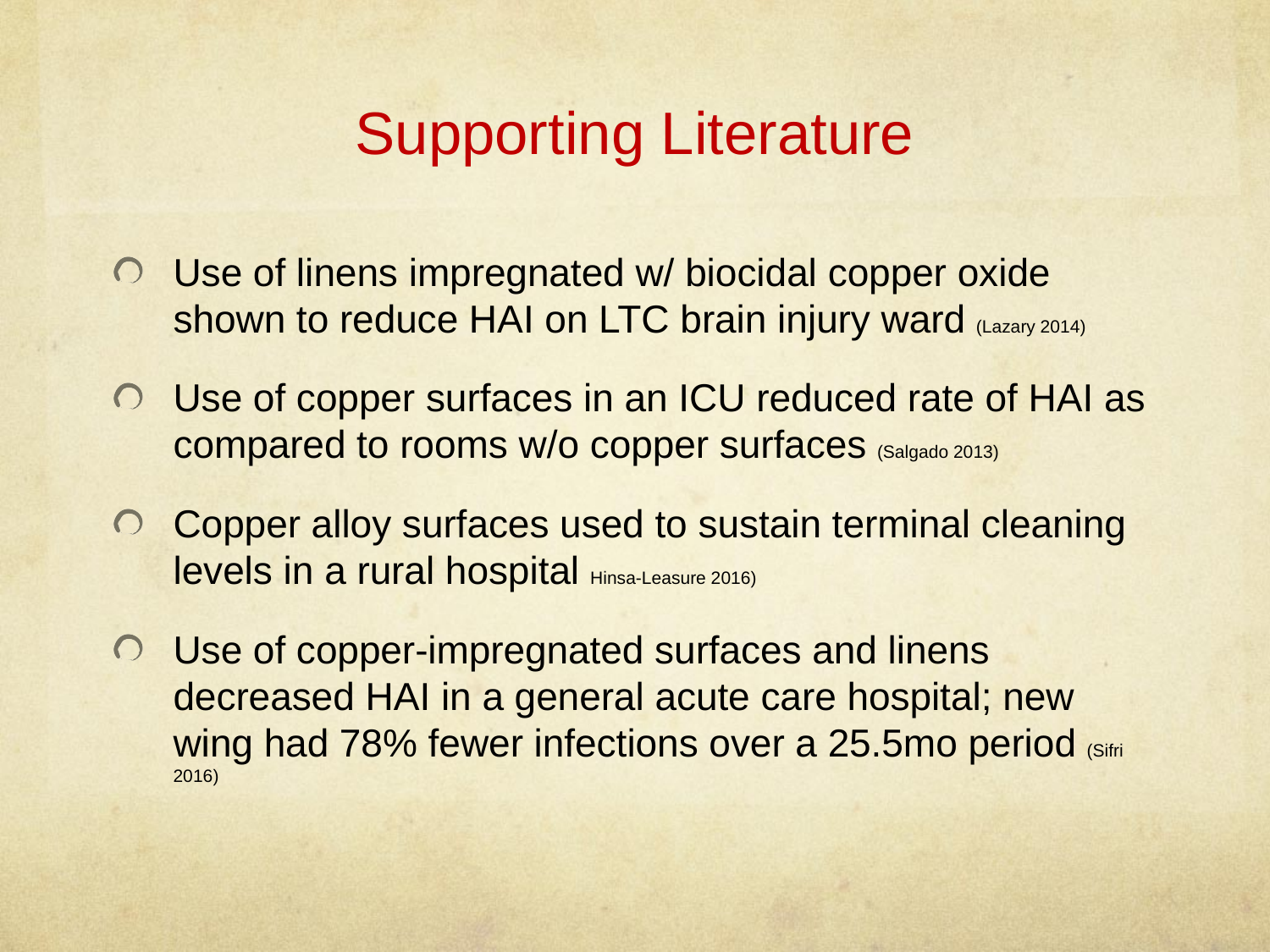

# Supporting Literature
Use of linens impregnated w/ biocidal copper oxide shown to reduce HAI on LTC brain injury ward (Lazary 2014)
Use of copper surfaces in an ICU reduced rate of HAI as compared to rooms w/o copper surfaces (Salgado 2013)
Copper alloy surfaces used to sustain terminal cleaning levels in a rural hospital Hinsa-Leasure 2016)
Use of copper-impregnated surfaces and linens decreased HAI in a general acute care hospital; new wing had 78% fewer infections over a 25.5mo period (Sifri 2016)